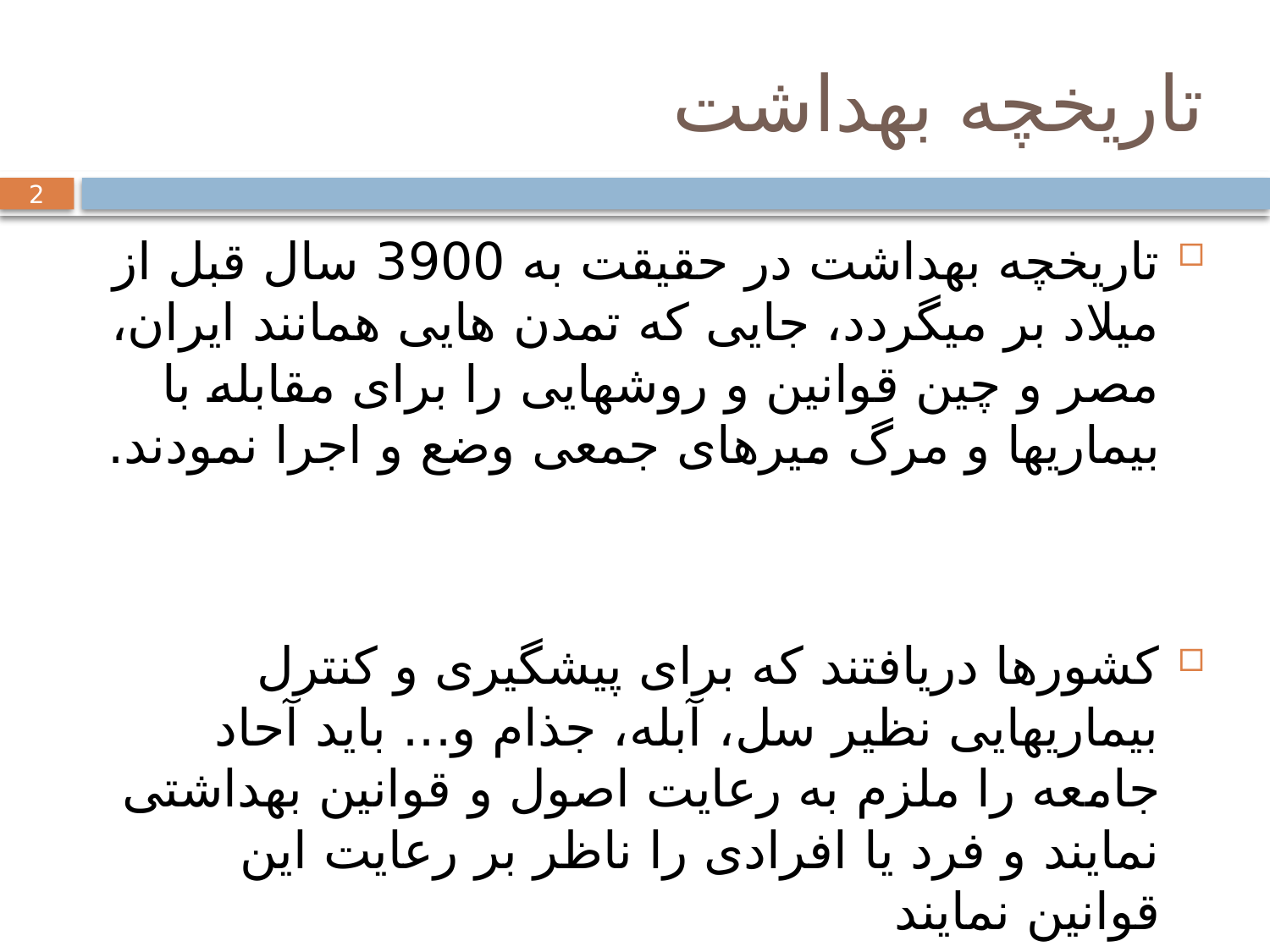

# تاریخچه بهداشت
2
تاریخچه بهداشت در حقیقت به 3900 سال قبل از میلاد بر میگردد، جایی که تمدن هایی همانند ایران، مصر و چین قوانین و روشهایی را برای مقابله با بیماریها و مرگ میرهای جمعی وضع و اجرا نمودند.

کشورها دریافتند که برای پیشگیری و کنترل بیماریهایی نظیر سل، آبله، جذام و... باید آحاد جامعه را ملزم به رعایت اصول و قوانین بهداشتی نمایند و فرد یا افرادی را ناظر بر رعایت این قوانین نمایند